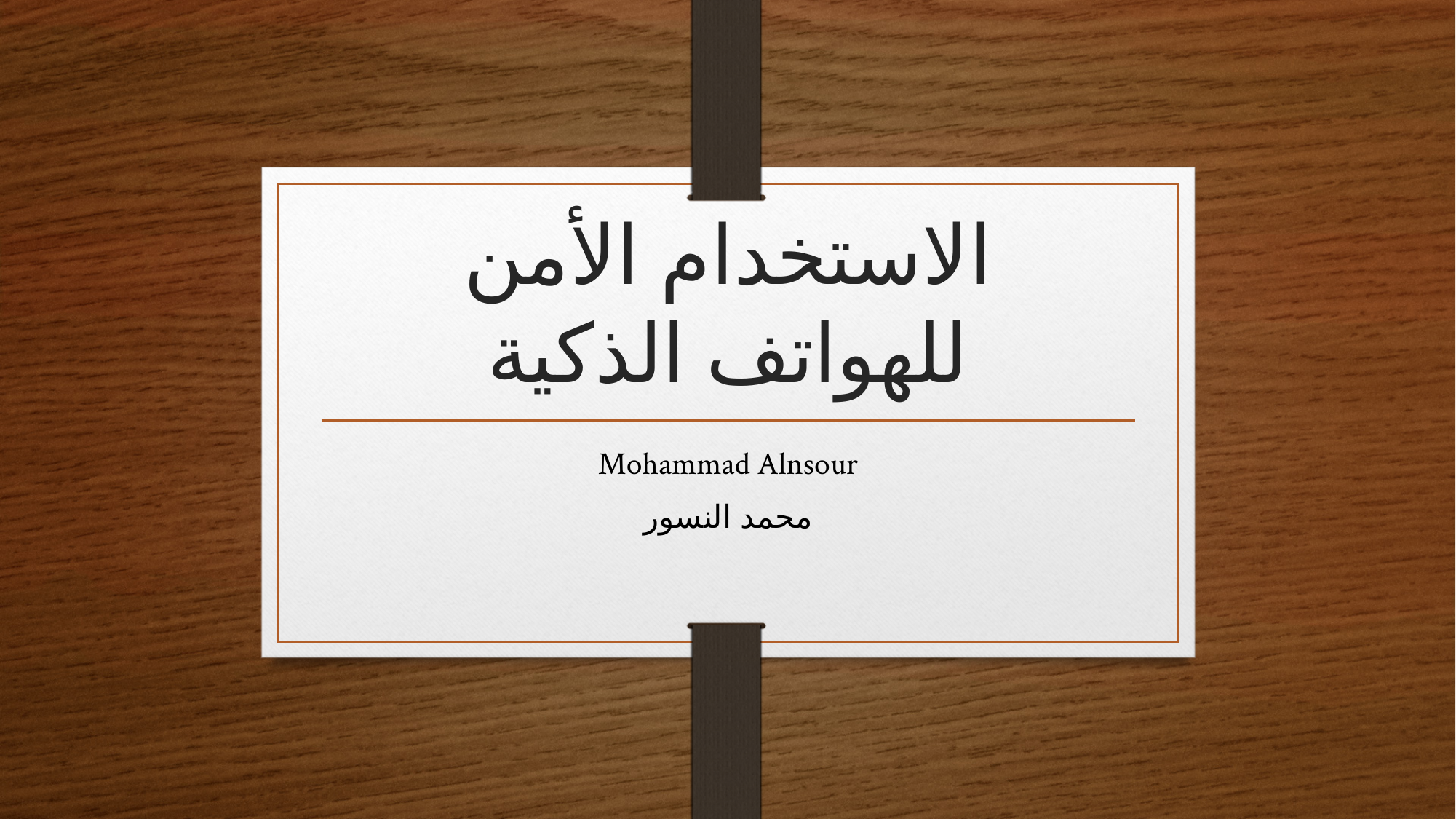

# الاستخدام الأمن للهواتف الذكية
Mohammad Alnsour
محمد النسور